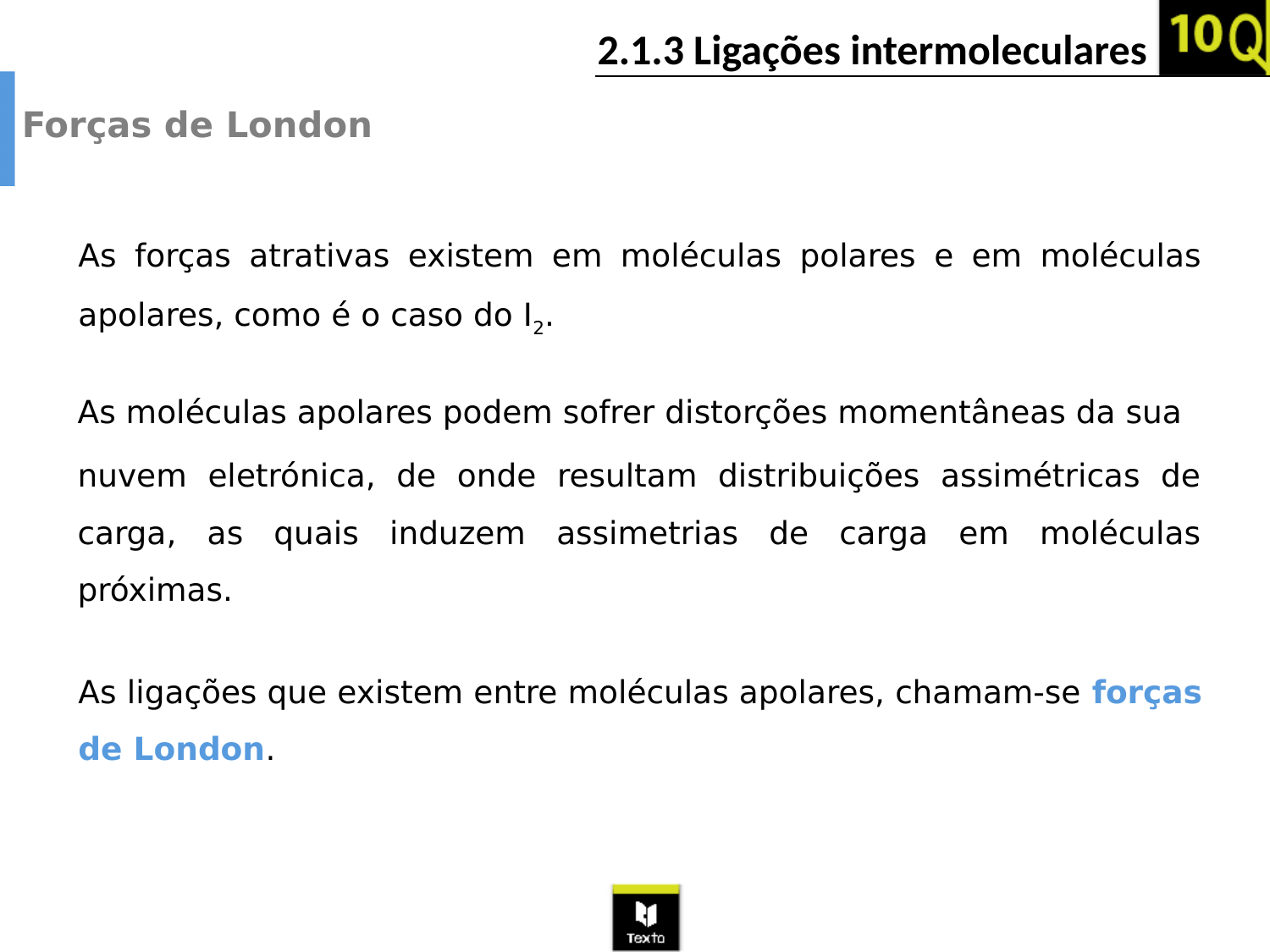

Forças de London
As forças atrativas existem em moléculas polares e em moléculas apolares, como é o caso do I2.
As moléculas apolares podem sofrer distorções momentâneas da sua
nuvem eletrónica, de onde resultam distribuições assimétricas de carga, as quais induzem assimetrias de carga em moléculas próximas.
As ligações que existem entre moléculas apolares, chamam-se forças de London.
5